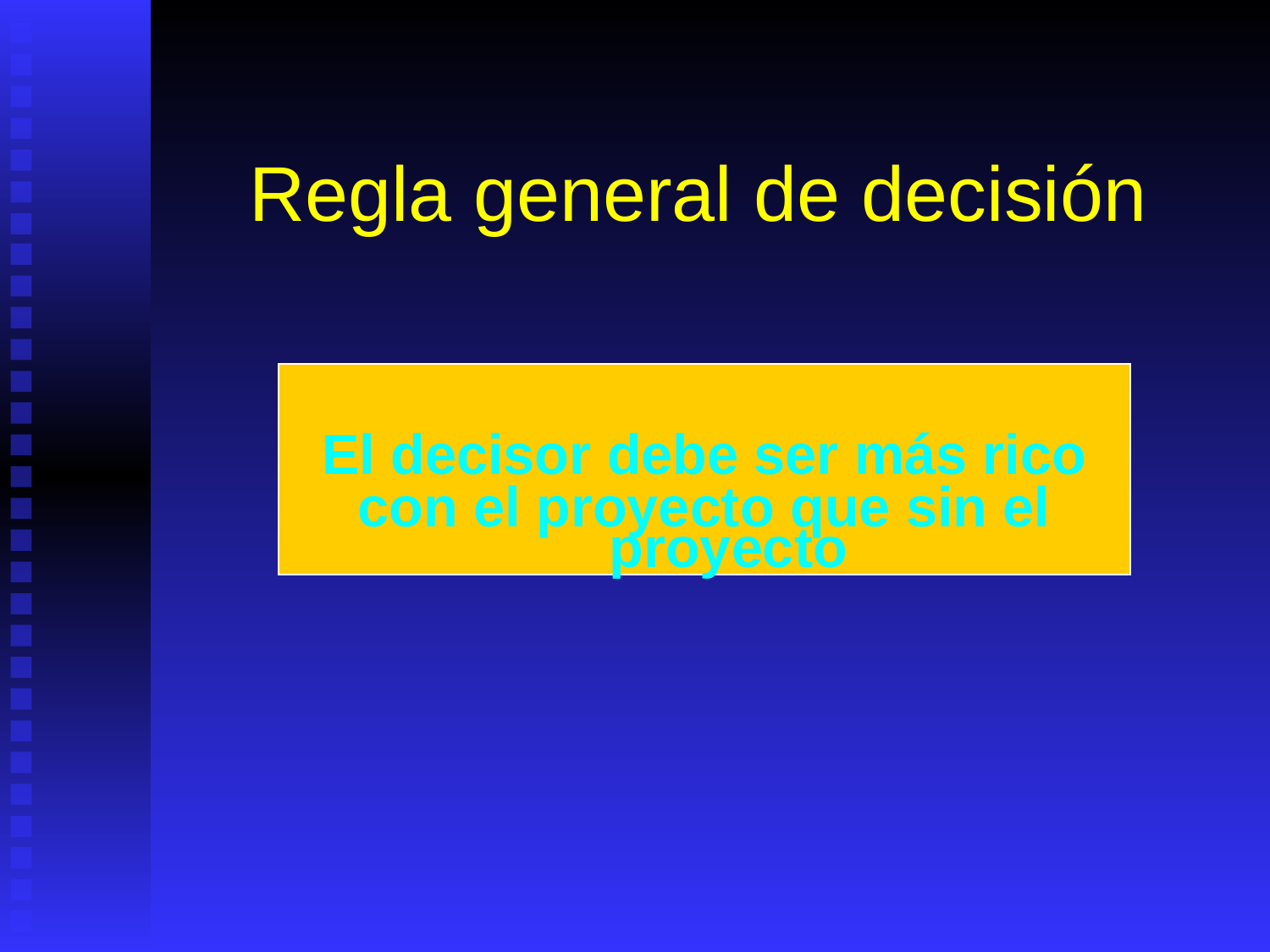

# Regla general de decisión

El decisor debe ser más rico
con el proyecto que sin el proyecto